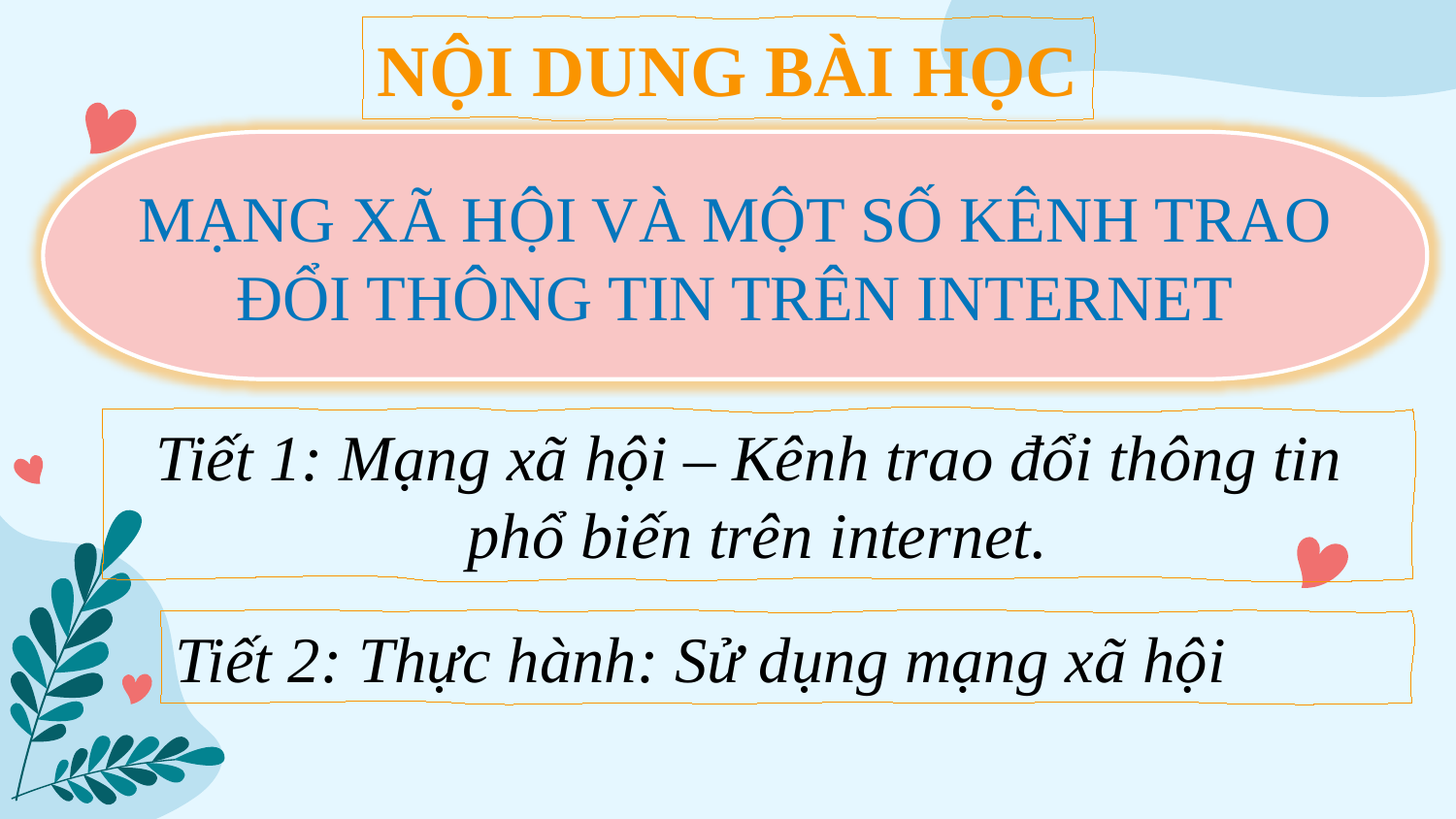

NỘI DUNG BÀI HỌC
MẠNG XÃ HỘI VÀ MỘT SỐ KÊNH TRAO ĐỔI THÔNG TIN TRÊN INTERNET
Tiết 1: Mạng xã hội – Kênh trao đổi thông tin
phổ biến trên internet.
Tiết 2: Thực hành: Sử dụng mạng xã hội